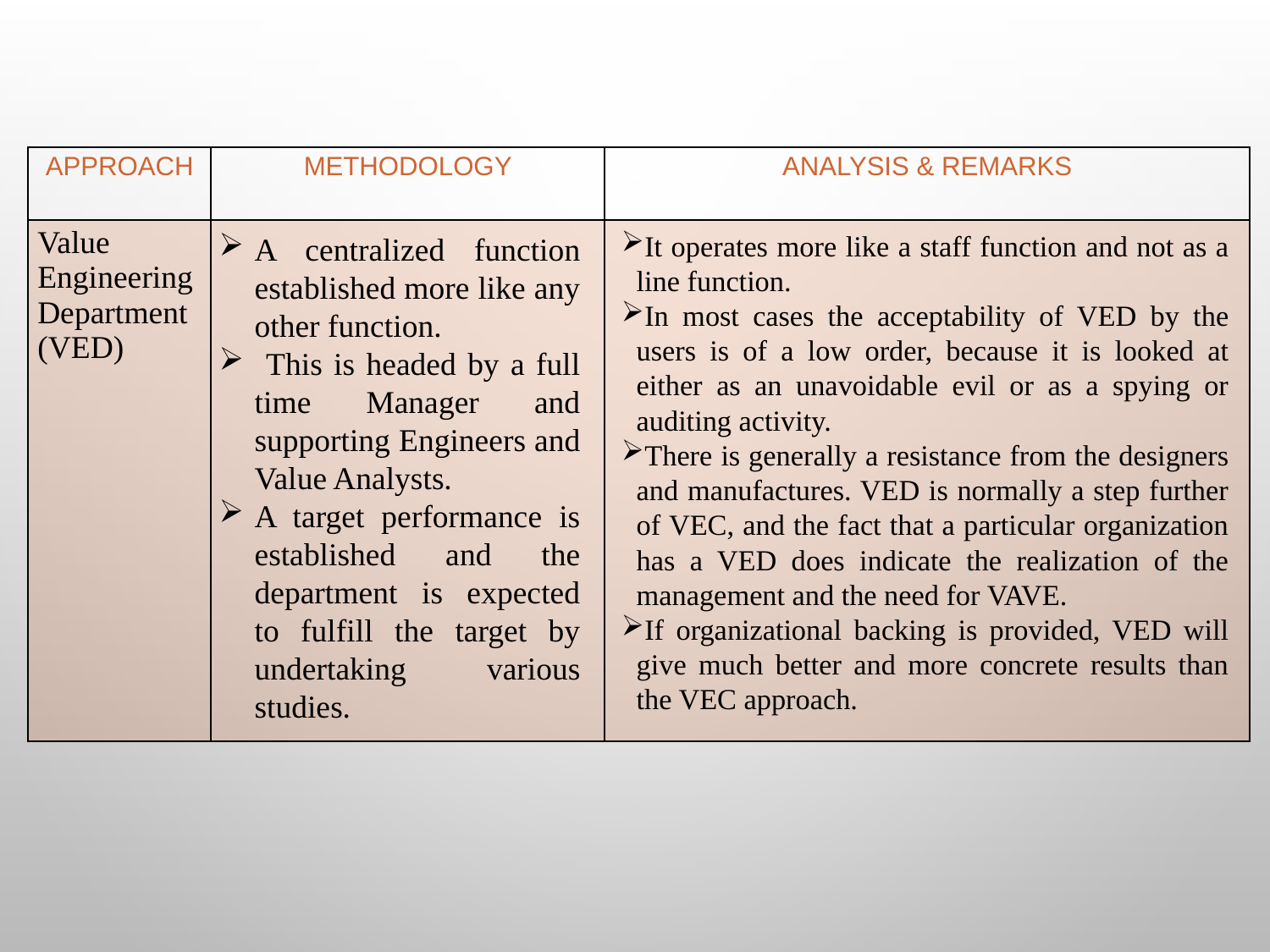

| APPROACH | METHODOLOGY | ANALYSIS & REMARKS |
| --- | --- | --- |
| Value Engineering Department (VED) |  |  |
It operates more like a staff function and not as a line function.
In most cases the acceptability of VED by the users is of a low order, because it is looked at either as an unavoidable evil or as a spying or auditing activity.
There is generally a resistance from the designers and manufactures. VED is normally a step further of VEC, and the fact that a particular organization has a VED does indicate the realization of the management and the need for VAVE.
If organizational backing is provided, VED will give much better and more concrete results than the VEC approach.
A centralized function established more like any other function.
 This is headed by a full time Manager and supporting Engineers and Value Analysts.
A target performance is established and the department is expected to fulfill the target by undertaking various studies.